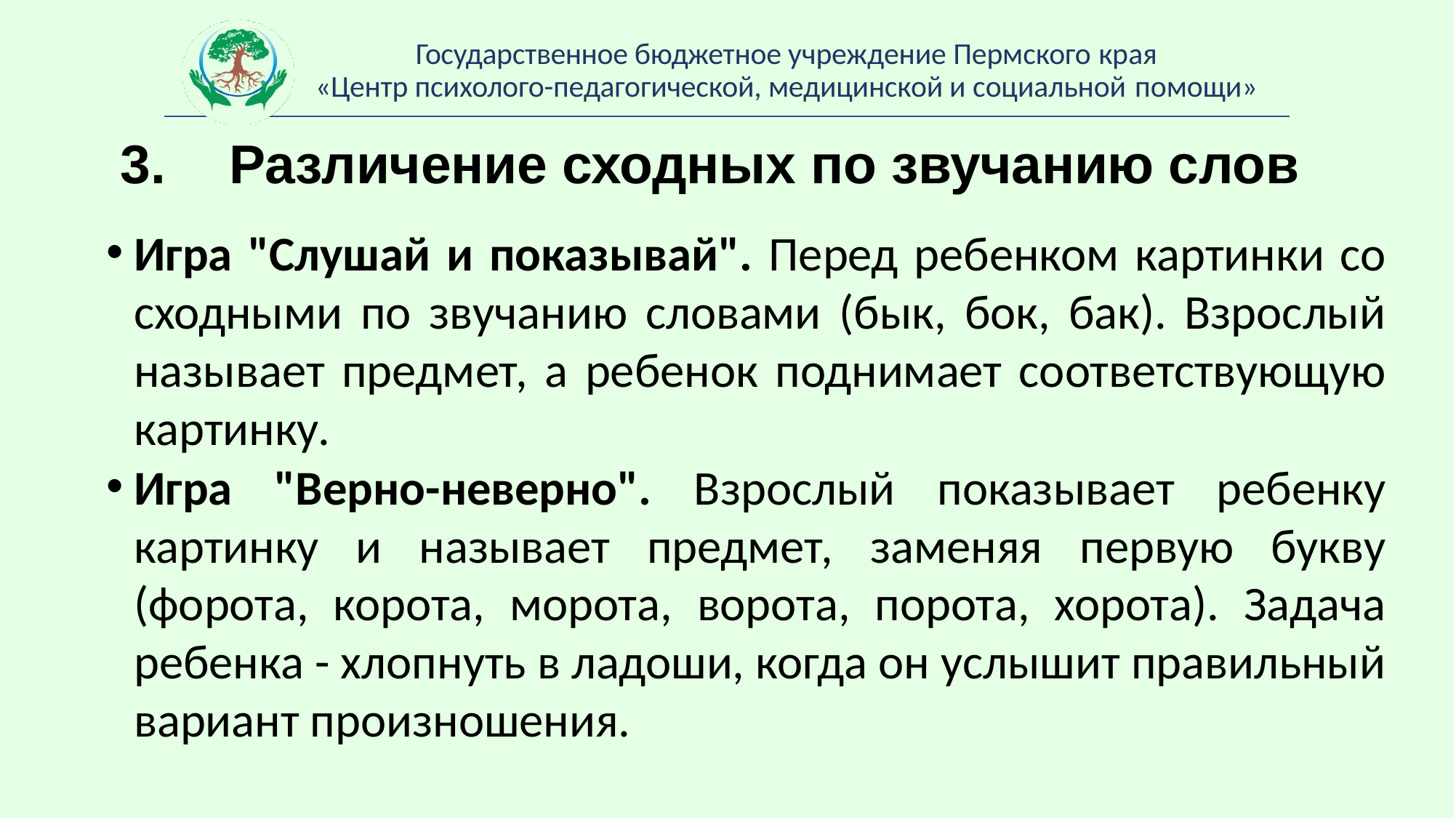

Государственное бюджетное учреждение Пермского края
«Центр психолого-педагогической, медицинской и социальной помощи»

3.	Различение сходных по звучанию слов
Игра "Слушай и показывай". Перед ребенком картинки со сходными по звучанию словами (бык, бок, бак). Взрослый называет предмет, а ребенок поднимает соответствующую картинку.
Игра "Верно-неверно". Взрослый показывает ребенку картинку и называет предмет, заменяя первую букву (форота, корота, морота, ворота, порота, хорота). Задача ребенка - хлопнуть в ладоши, когда он услышит правильный вариант произношения.